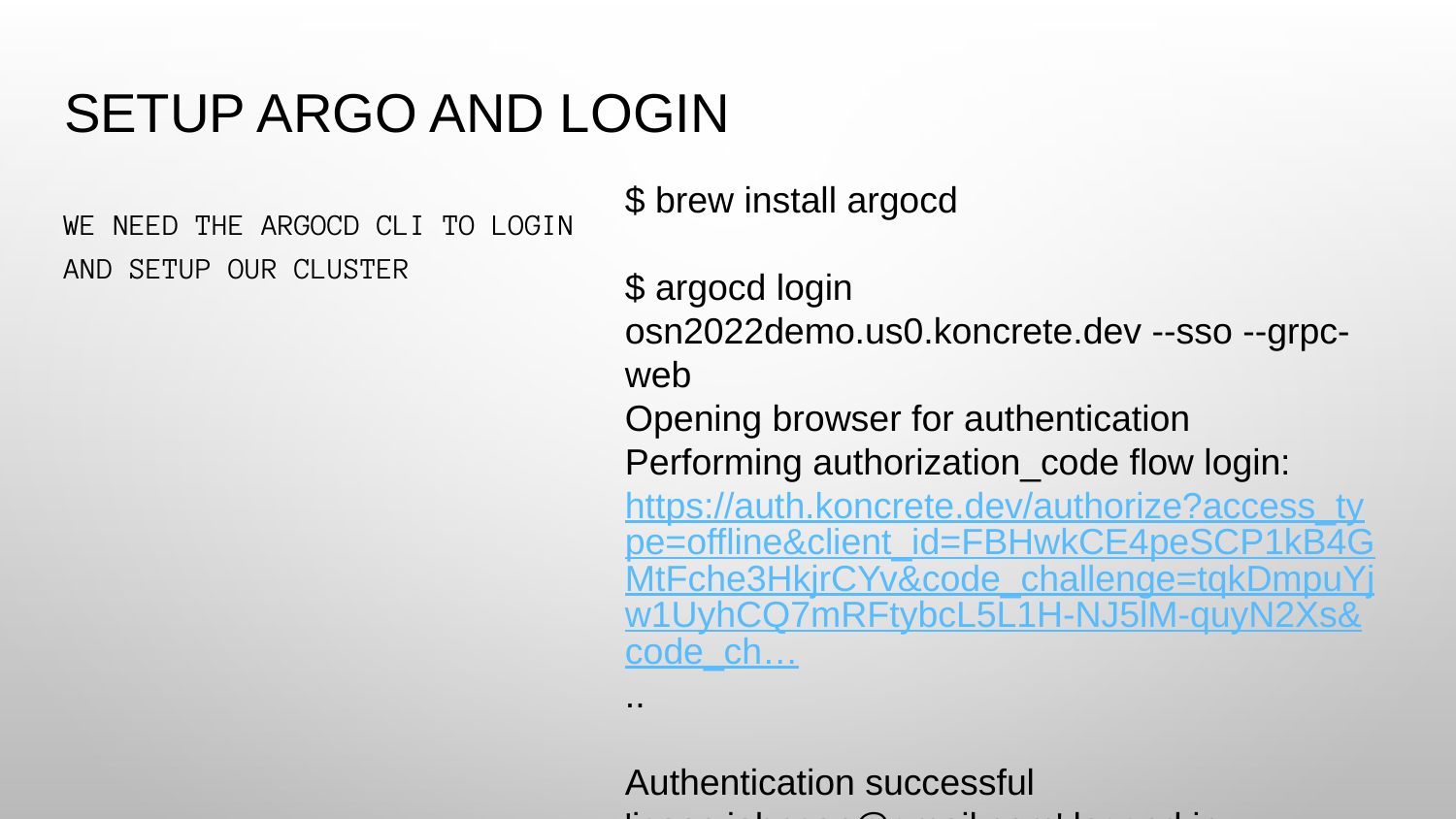

# Setup argo and login
$ brew install argocd

$ argocd login osn2022demo.us0.koncrete.dev --sso --grpc-web
Opening browser for authentication
Performing authorization_code flow login: https://auth.koncrete.dev/authorize?access_type=offline&client_id=FBHwkCE4peSCP1kB4GMtFche3HkjrCYv&code_challenge=tqkDmpuYjw1UyhCQ7mRFtybcL5L1H-NJ5lM-quyN2Xs&code_ch…..
Authentication successful
'isaac.johnson@gmail.com' logged in successfully
Context 'osn2022demo.us0.koncrete.dev' updated

We need the ArgoCD CLI to login and setup our cluster